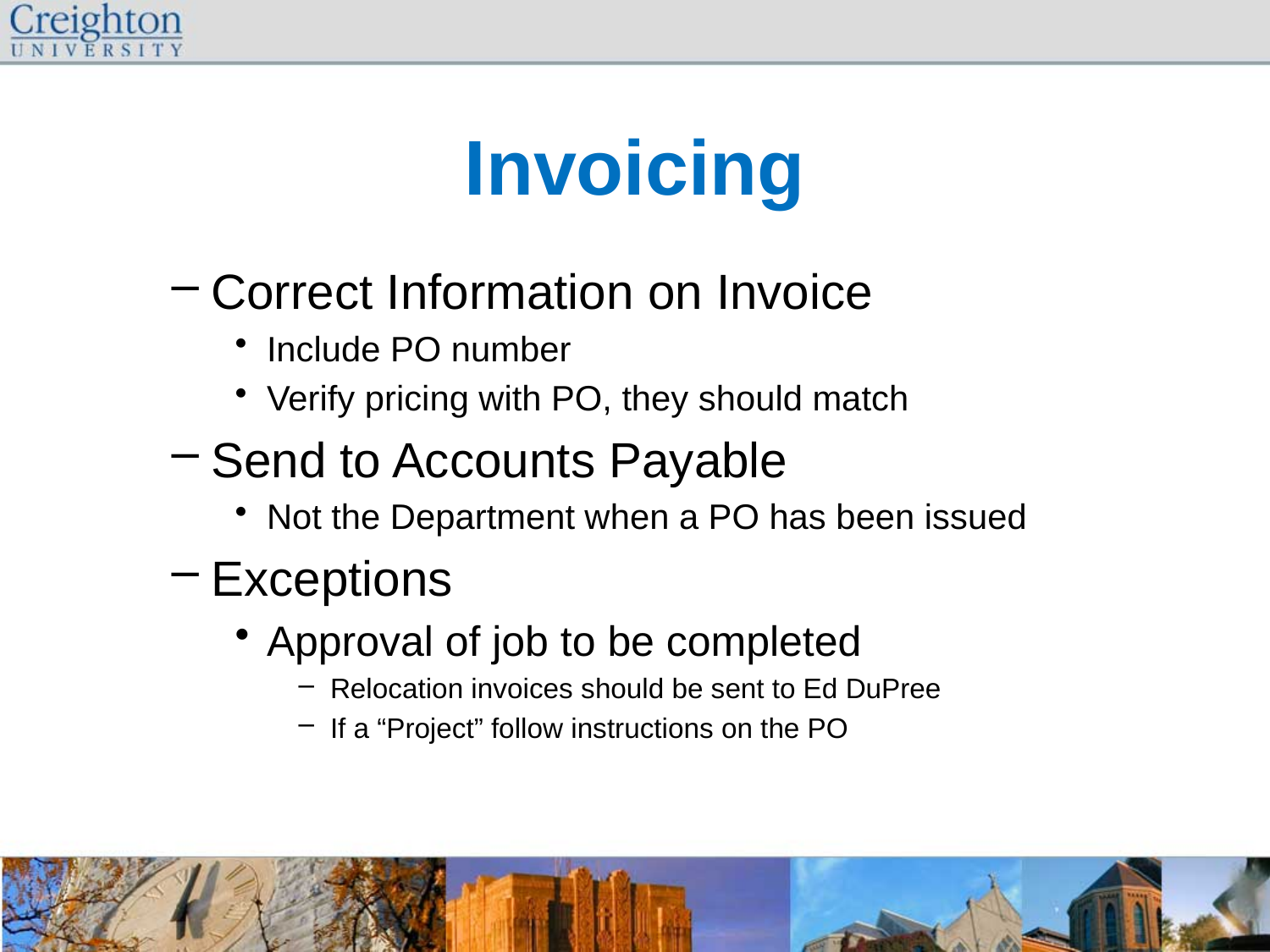

# Invoicing
Correct Information on Invoice
Include PO number
Verify pricing with PO, they should match
Send to Accounts Payable
Not the Department when a PO has been issued
Exceptions
Approval of job to be completed
Relocation invoices should be sent to Ed DuPree
If a “Project” follow instructions on the PO